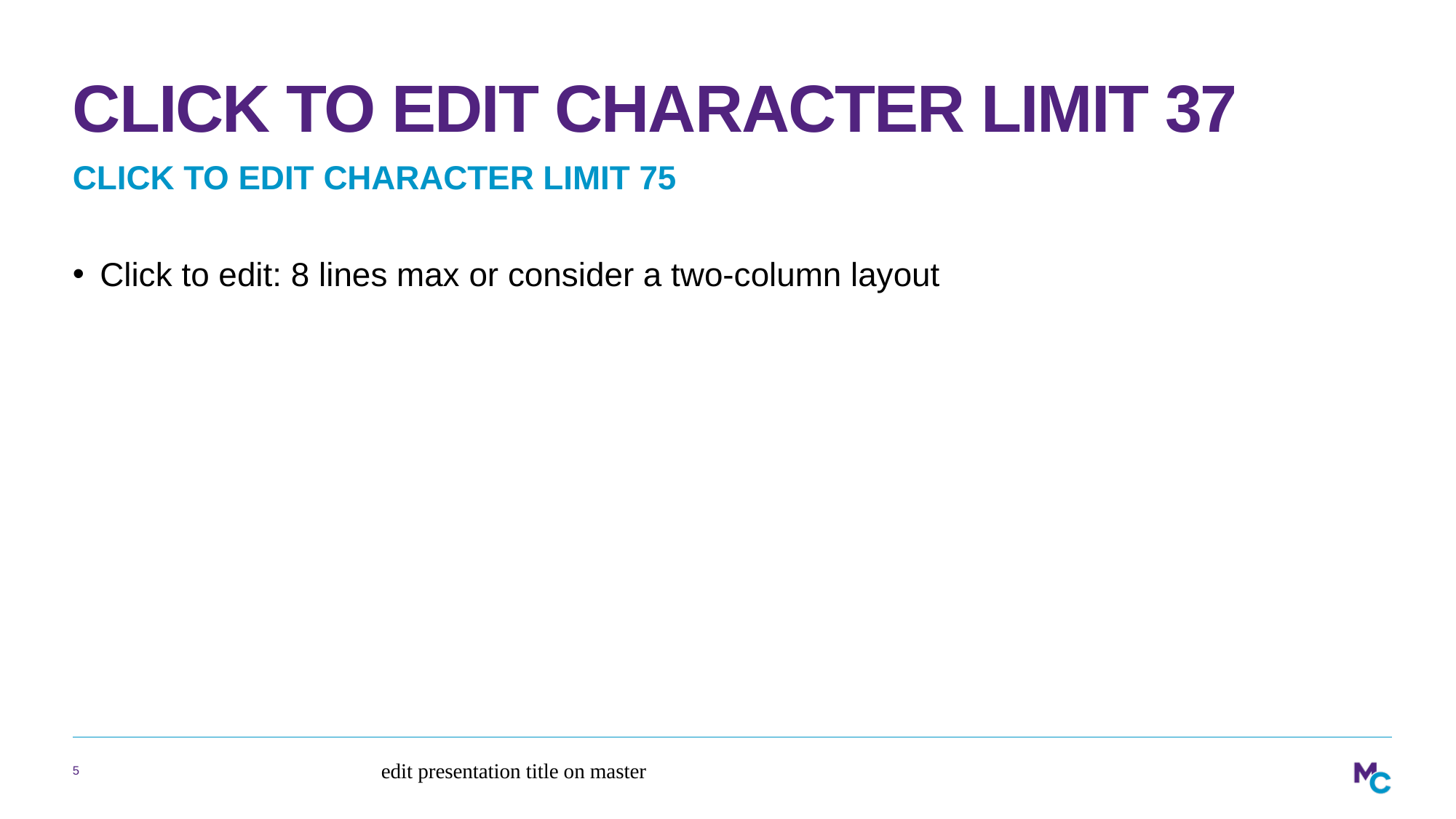

# Click to edit character limit 37
Click to edit character limit 75

Click to edit: 8 lines max or consider a two-column layout

edit presentation title on master
5